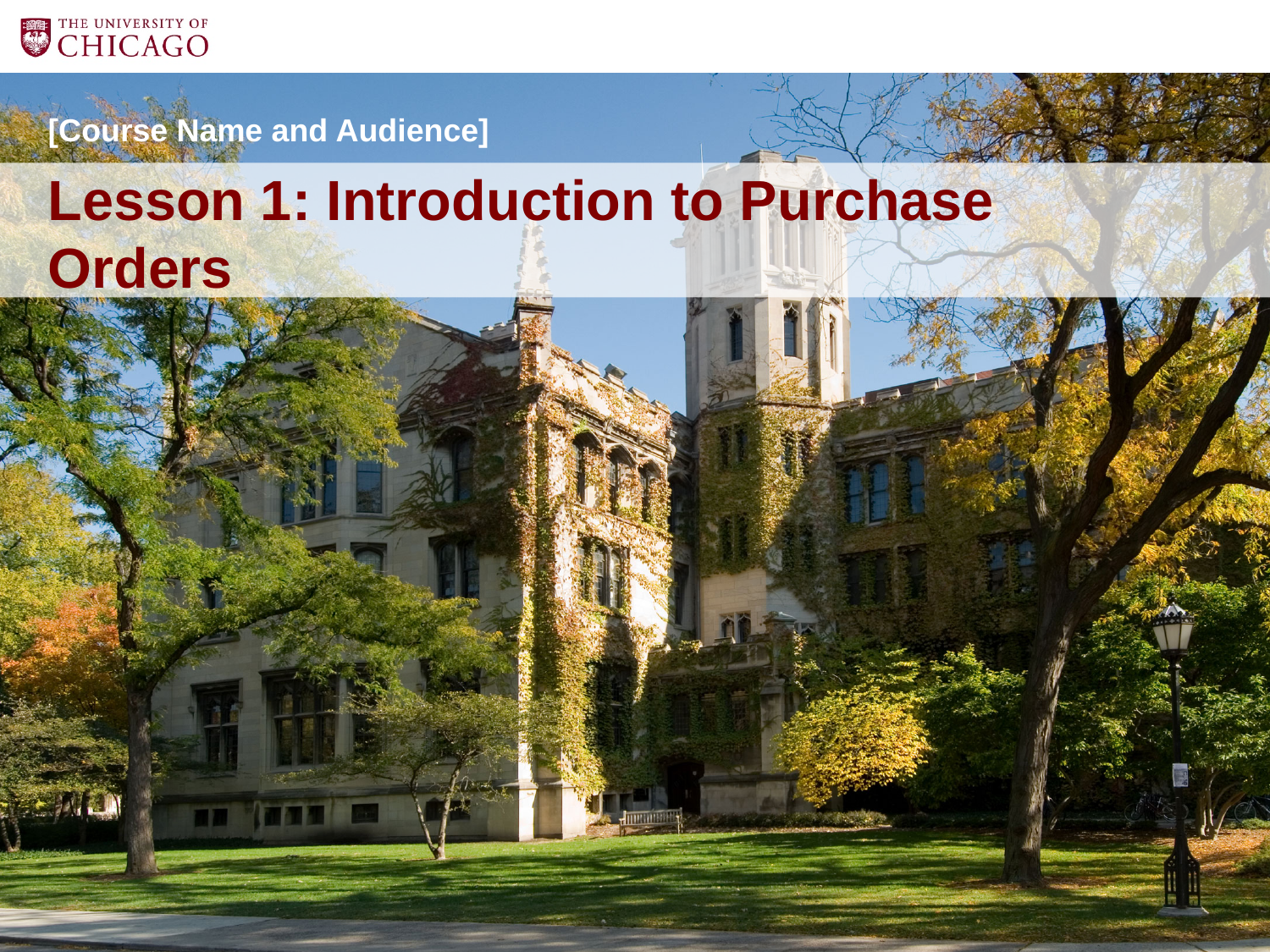

[Course Name and Audience]
# Lesson 1: Introduction to Purchase Orders